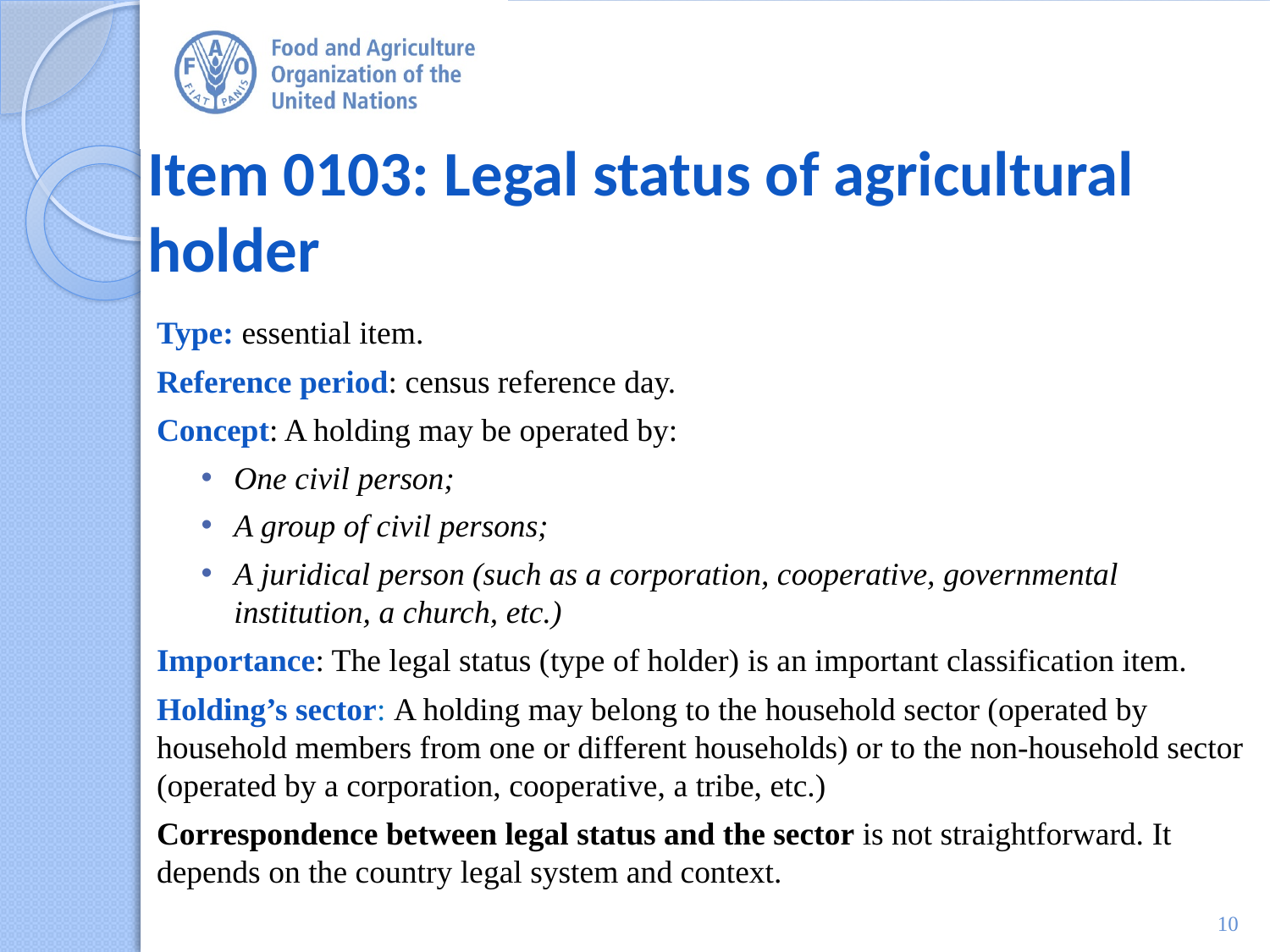

# Item 0103: Legal status of agricultural holder
Type: essential item.
Reference period: census reference day.
Concept: A holding may be operated by:
One civil person;
A group of civil persons;
A juridical person (such as a corporation, cooperative, governmental institution, a church, etc.)
Importance: The legal status (type of holder) is an important classification item.
Holding’s sector: A holding may belong to the household sector (operated by household members from one or different households) or to the non-household sector (operated by a corporation, cooperative, a tribe, etc.)
Correspondence between legal status and the sector is not straightforward. It depends on the country legal system and context.
10